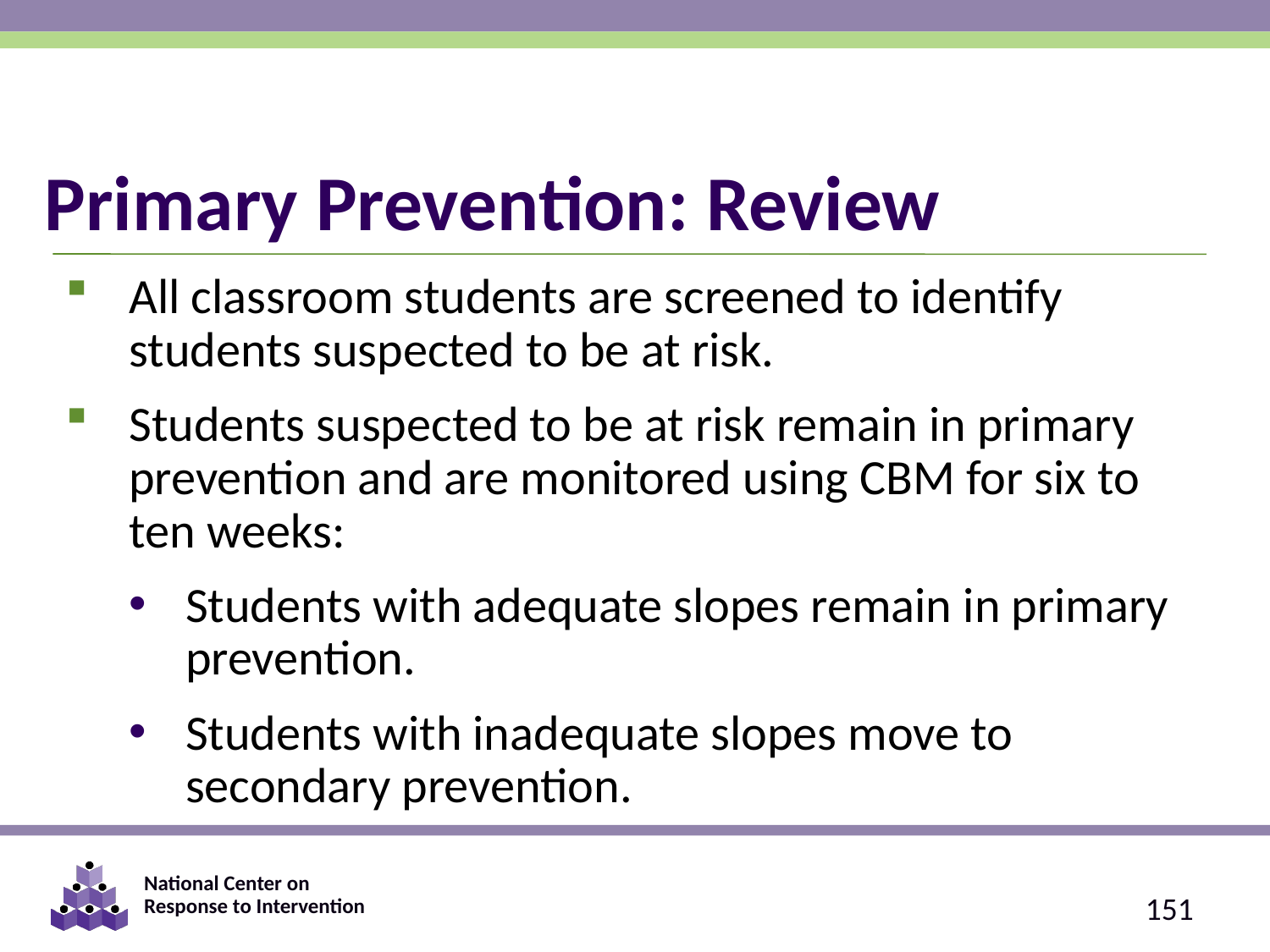

# Primary Prevention: Review
All classroom students are screened to identify students suspected to be at risk.
Students suspected to be at risk remain in primary prevention and are monitored using CBM for six to ten weeks:
Students with adequate slopes remain in primary prevention.
Students with inadequate slopes move to
secondary prevention.
151